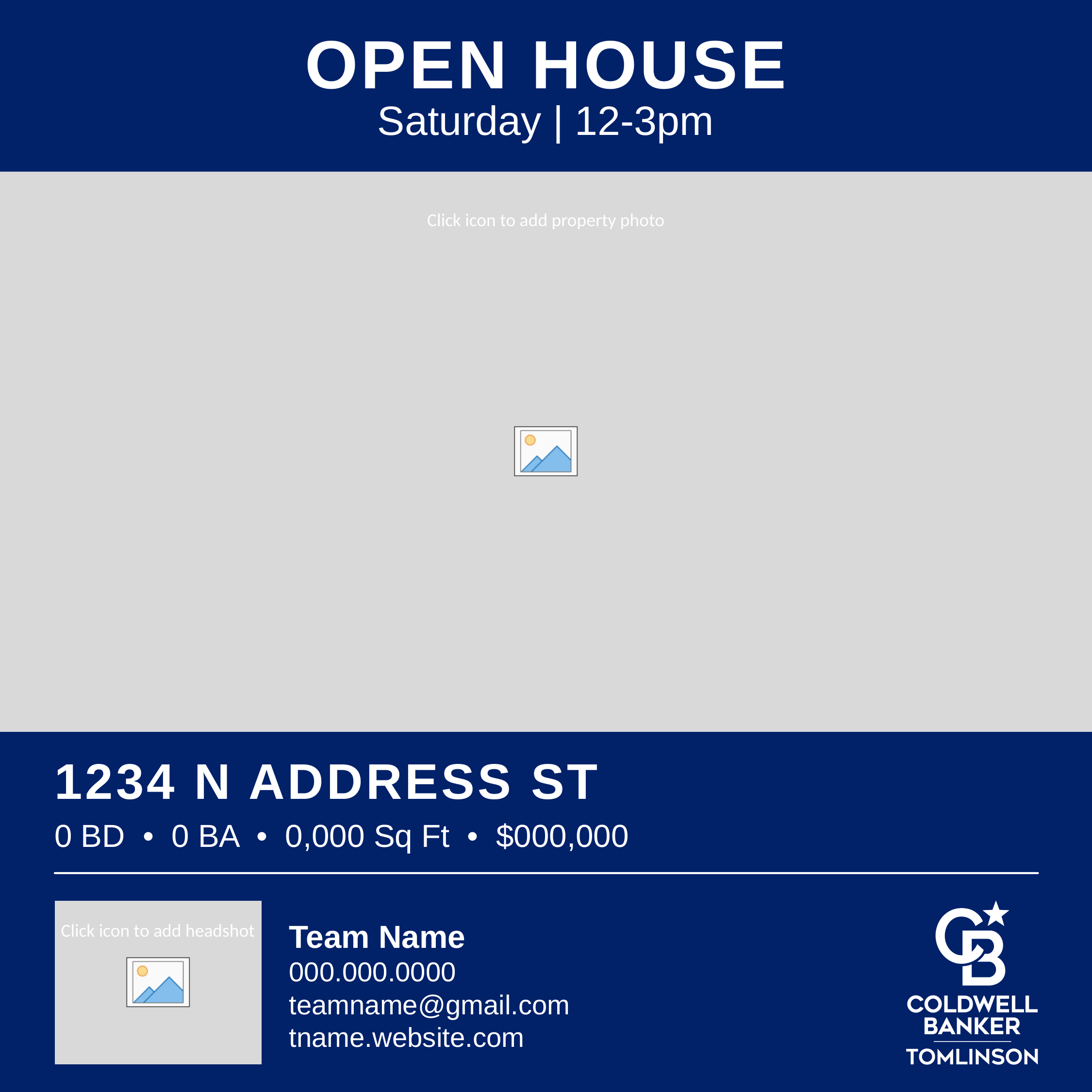

OPEN HOUSE
Saturday | 12-3pm

1234 N ADDRESS ST
0 BD  •  0 BA  •  0,000 Sq Ft  •  $000,000

Team Name
000.000.0000
teamname@gmail.com
tname.website.com